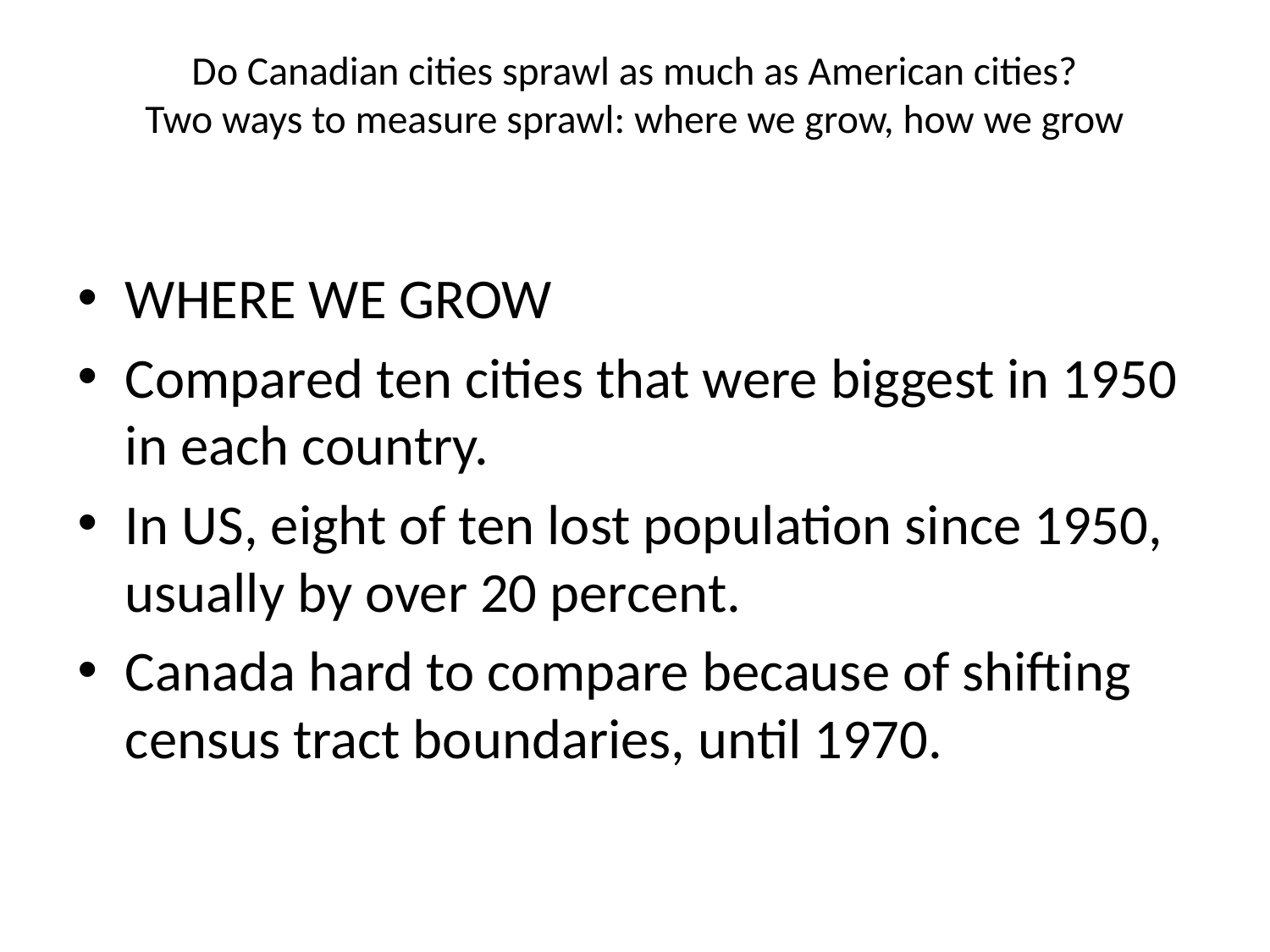

# Do Canadian cities sprawl as much as American cities? Two ways to measure sprawl: where we grow, how we grow
WHERE WE GROW
Compared ten cities that were biggest in 1950 in each country.
In US, eight of ten lost population since 1950, usually by over 20 percent.
Canada hard to compare because of shifting census tract boundaries, until 1970.